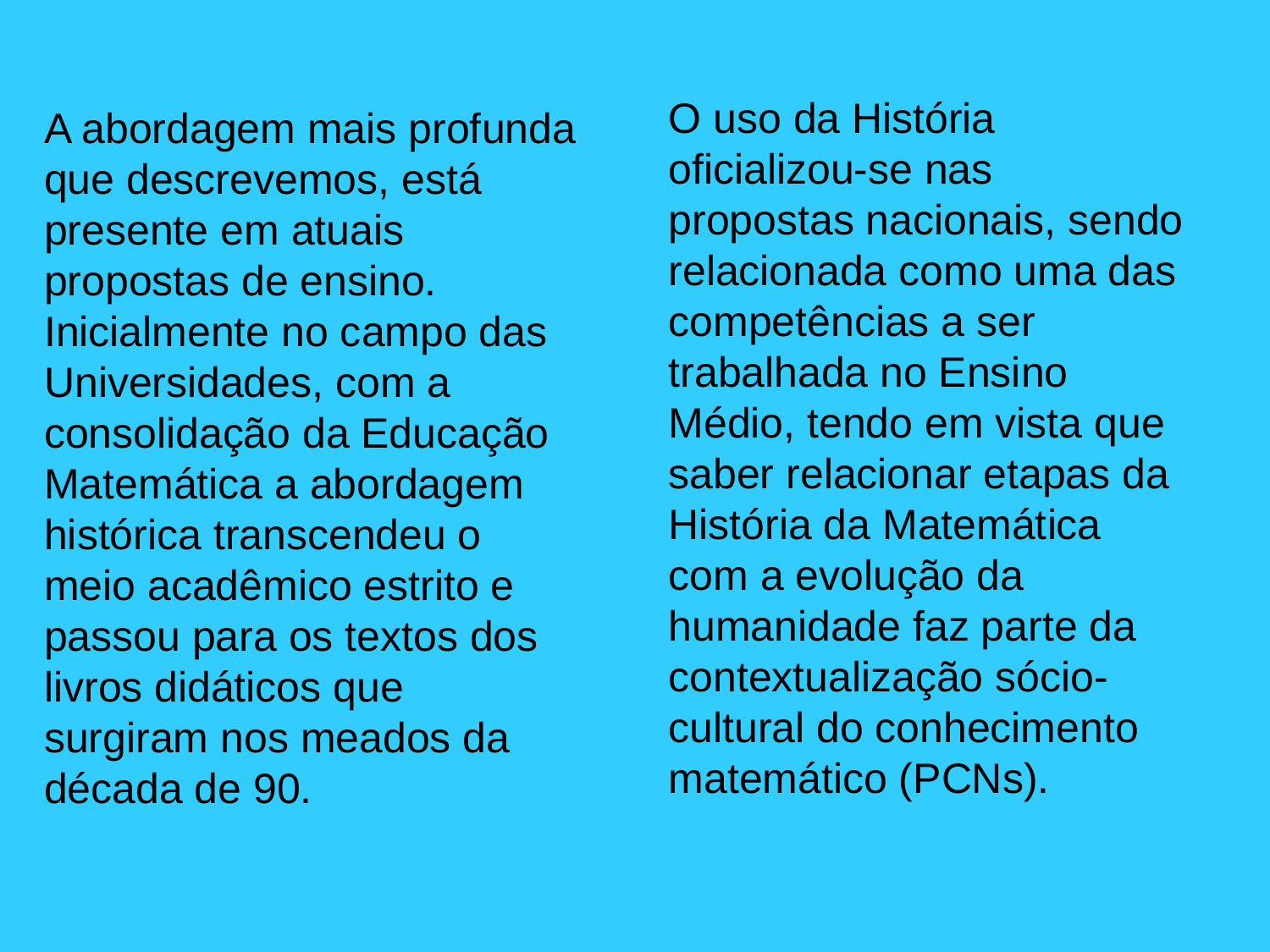

O uso da História oficializou-se nas propostas nacionais, sendo relacionada como uma das competências a ser trabalhada no Ensino Médio, tendo em vista que saber relacionar etapas da História da Matemática com a evolução da humanidade faz parte da contextualização sócio-cultural do conhecimento matemático (PCNs).

A abordagem mais profunda que descrevemos, está presente em atuais propostas de ensino. Inicialmente no campo das Universidades, com a consolidação da Educação Matemática a abordagem histórica transcendeu o meio acadêmico estrito e passou para os textos dos livros didáticos que surgiram nos meados da década de 90.